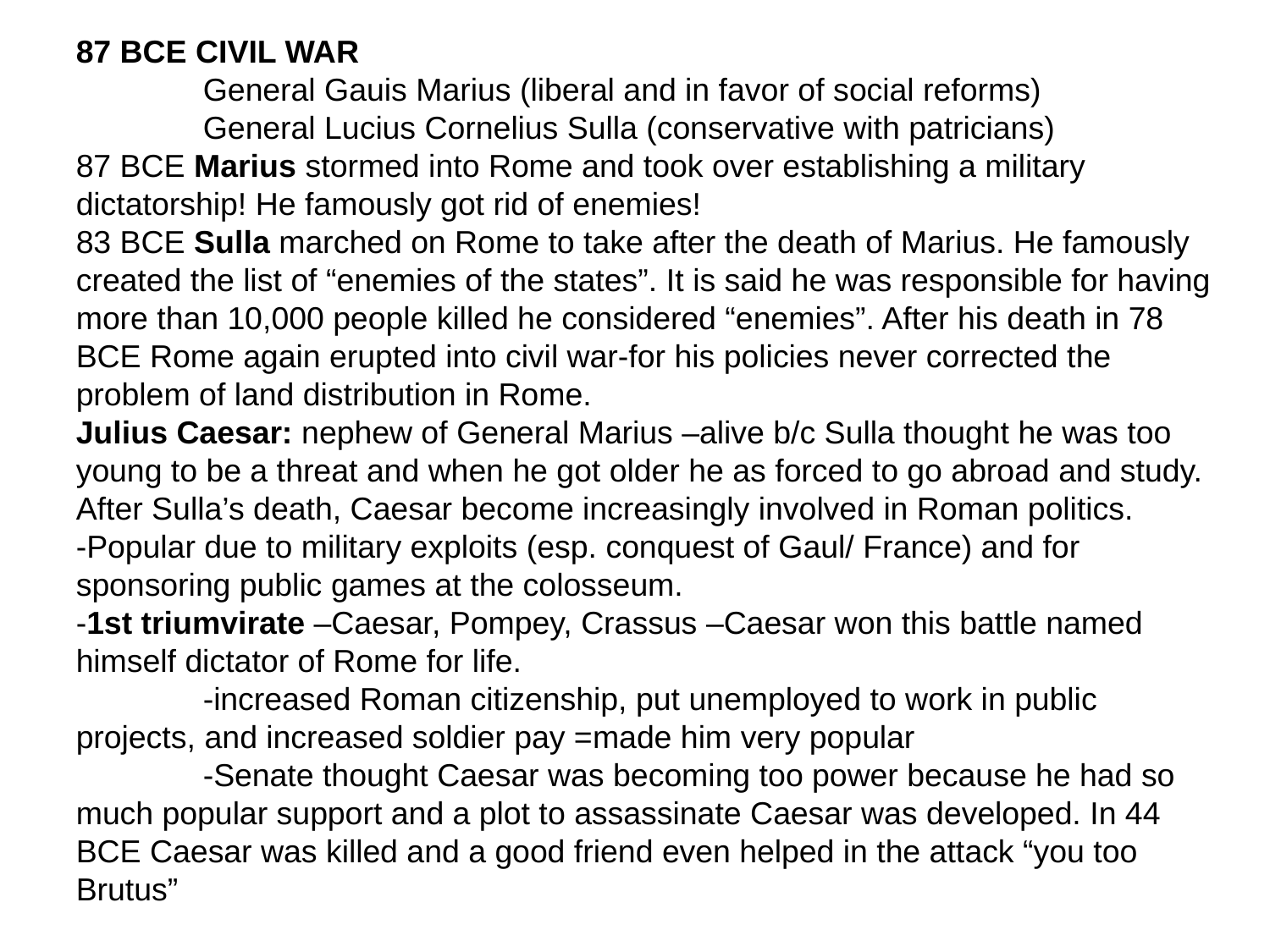

87 BCE CIVIL WAR
	General Gauis Marius (liberal and in favor of social reforms)
	General Lucius Cornelius Sulla (conservative with patricians)
87 BCE Marius stormed into Rome and took over establishing a military dictatorship! He famously got rid of enemies!
83 BCE Sulla marched on Rome to take after the death of Marius. He famously created the list of “enemies of the states”. It is said he was responsible for having more than 10,000 people killed he considered “enemies”. After his death in 78 BCE Rome again erupted into civil war-for his policies never corrected the problem of land distribution in Rome.
Julius Caesar: nephew of General Marius –alive b/c Sulla thought he was too young to be a threat and when he got older he as forced to go abroad and study. After Sulla’s death, Caesar become increasingly involved in Roman politics.
-Popular due to military exploits (esp. conquest of Gaul/ France) and for sponsoring public games at the colosseum.
-1st triumvirate –Caesar, Pompey, Crassus –Caesar won this battle named himself dictator of Rome for life.
	-increased Roman citizenship, put unemployed to work in public projects, and increased soldier pay =made him very popular
	-Senate thought Caesar was becoming too power because he had so much popular support and a plot to assassinate Caesar was developed. In 44 BCE Caesar was killed and a good friend even helped in the attack “you too Brutus”